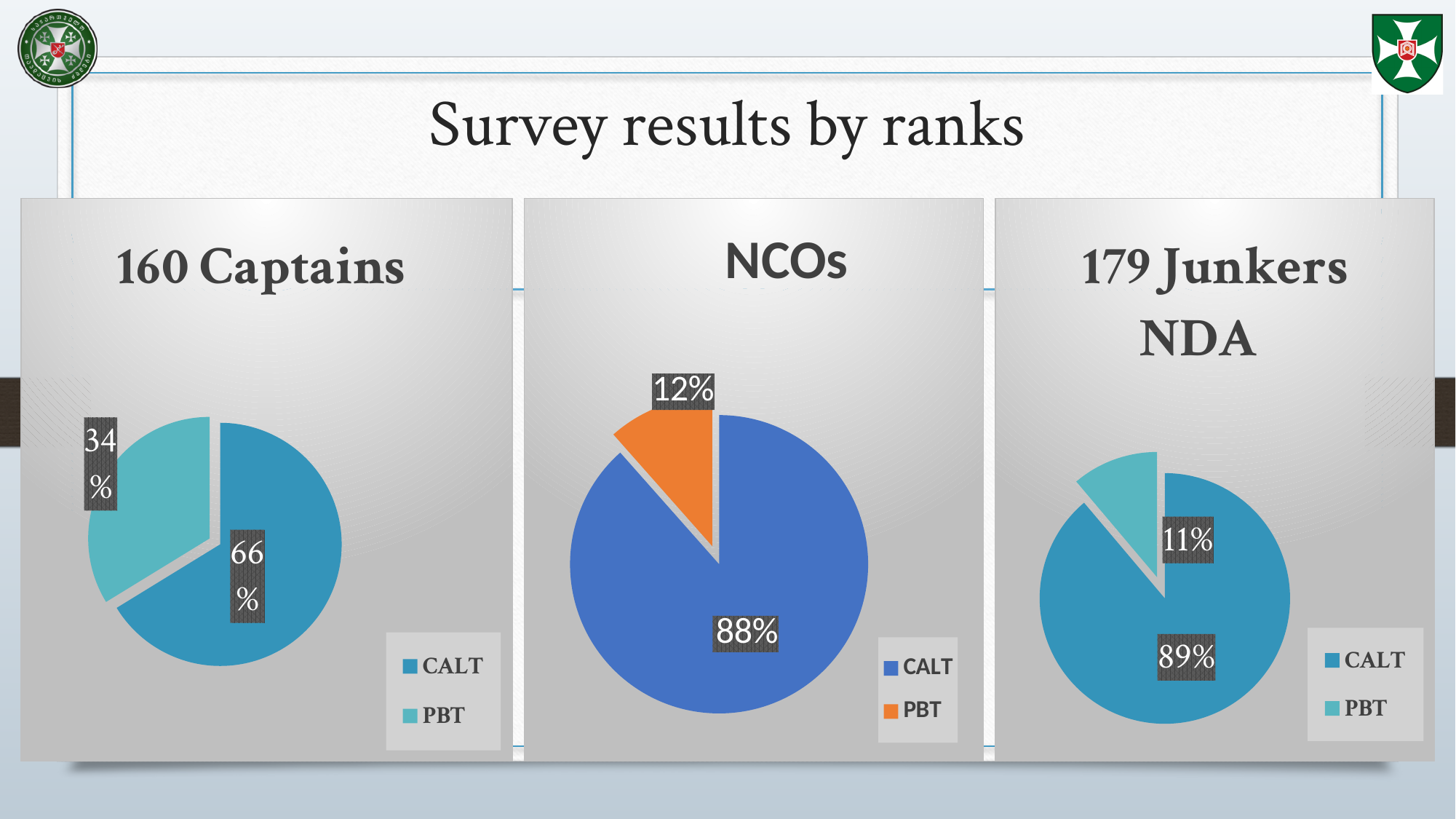

# Survey results by ranks

### Chart: 160 Captains

| Category | Sales |
|---|---|
| CALT | 106.0 |
| PBT | 54.0 |

### Chart: NCOs

| Category | Sales |
|---|---|
| CALT | 69.0 |
| PBT | 9.0 |

### Chart: 179 Junkers NDA

| Category | Sales |
|---|---|
| CALT | 159.0 |
| PBT | 20.0 |